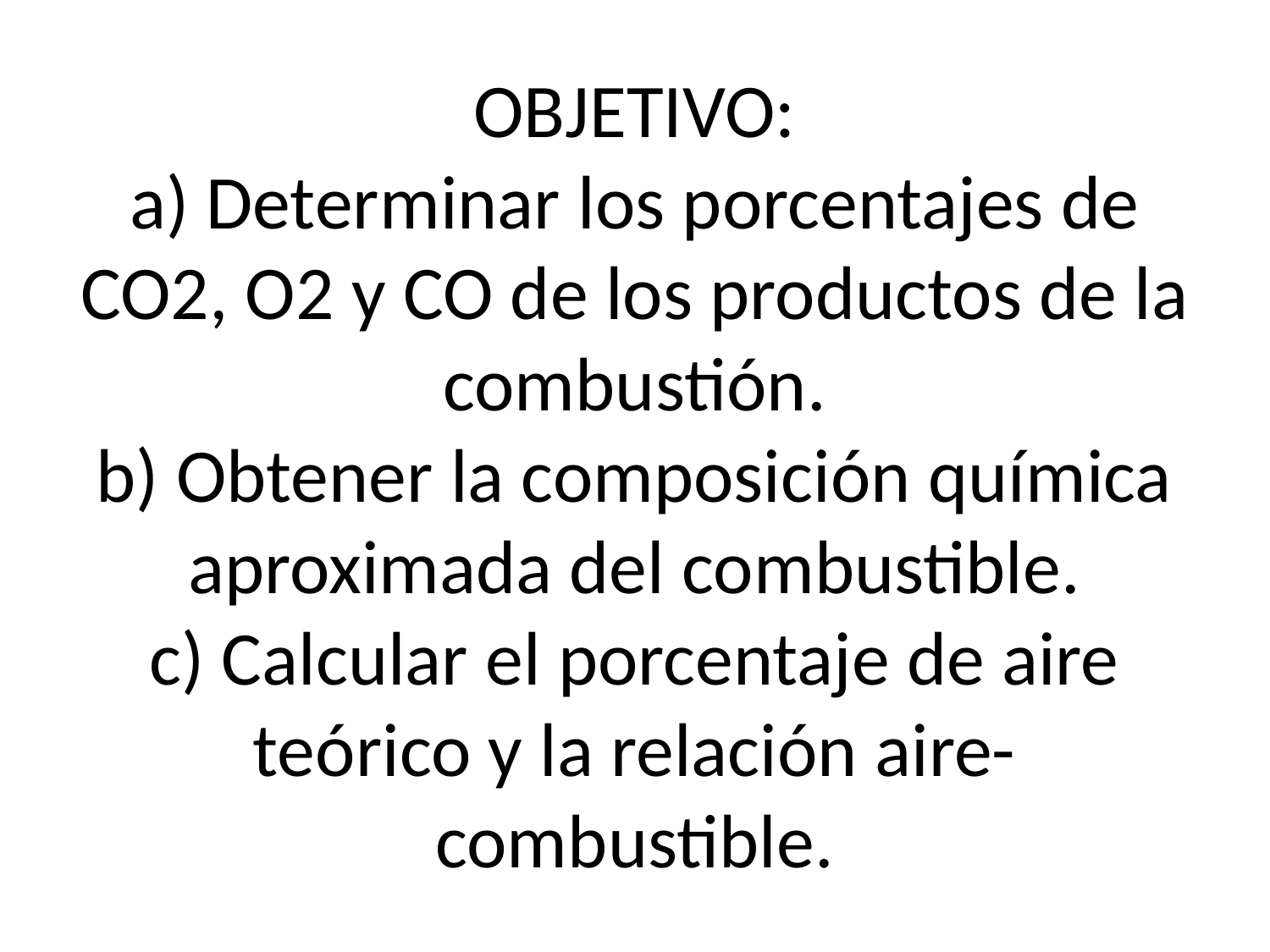

# OBJETIVO: a) Determinar los porcentajes de CO2, O2 y CO de los productos de la combustión. b) Obtener la composición química aproximada del combustible. c) Calcular el porcentaje de aire teórico y la relación aire-combustible.